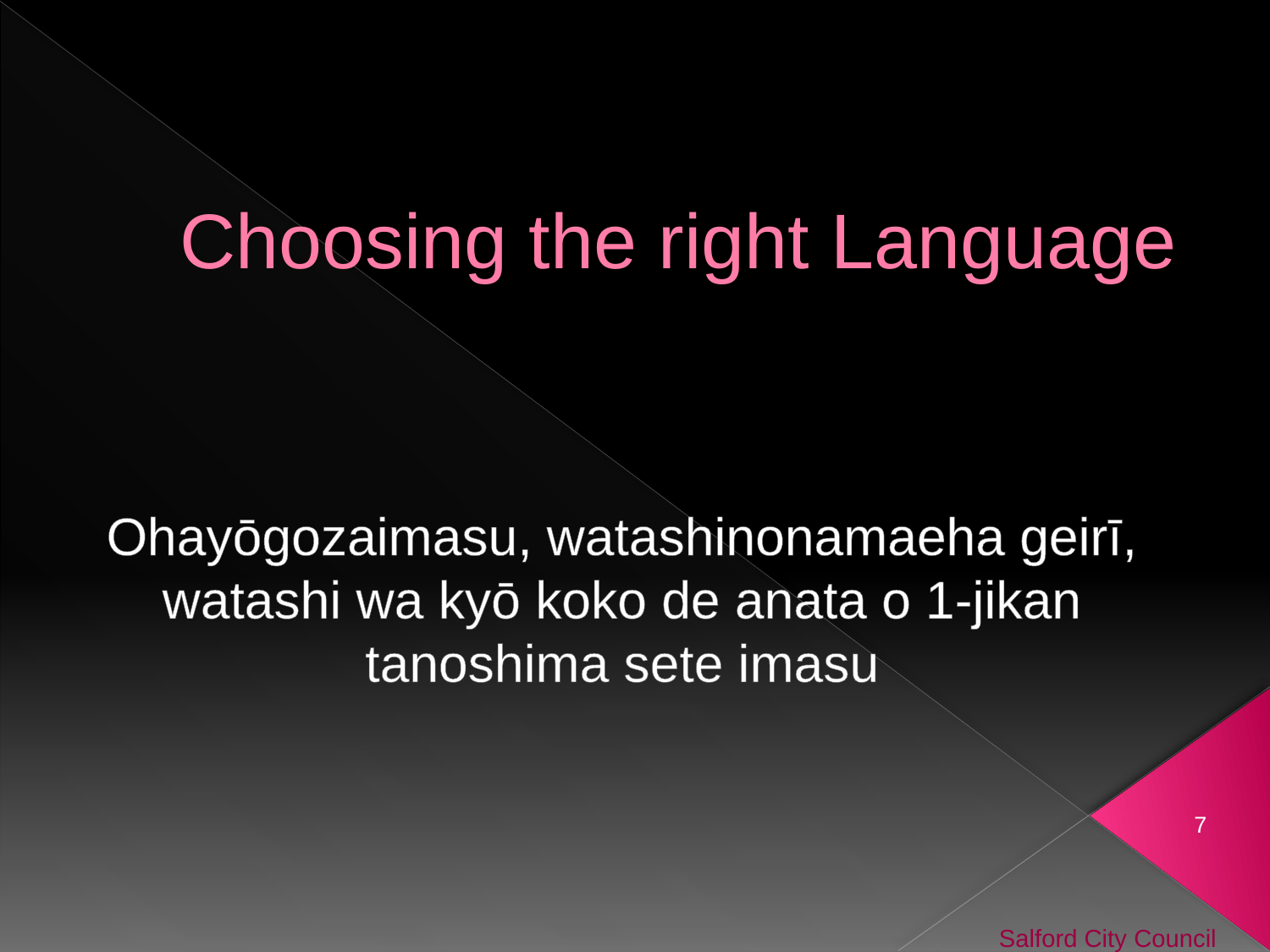

# Choosing the right Language
Ohayōgozaimasu, watashinonamaeha geirī, watashi wa kyō koko de anata o 1-jikan tanoshima sete imasu

7
Salford City Council